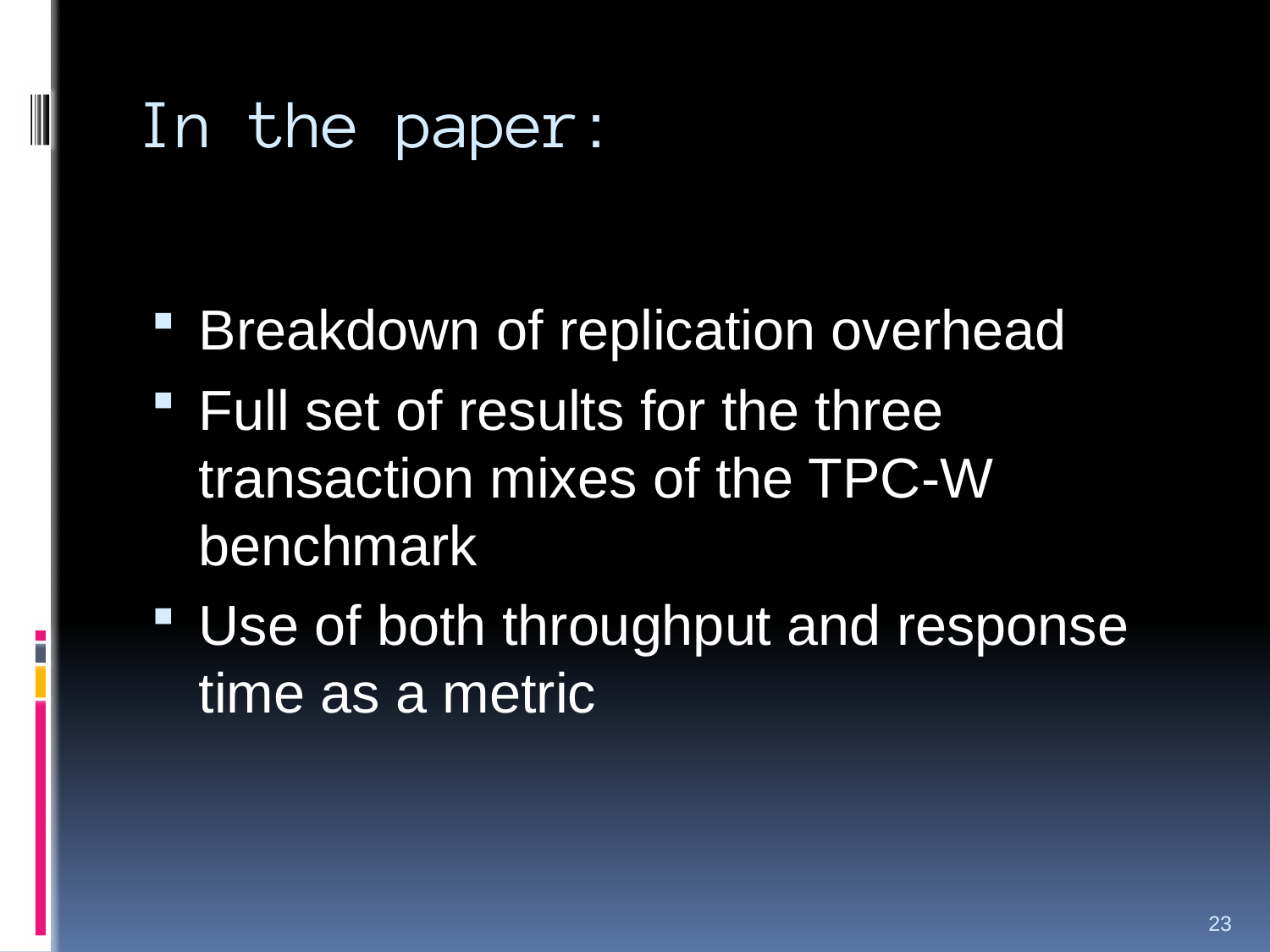

# In the paper:
Breakdown of replication overhead
Full set of results for the three transaction mixes of the TPC-W benchmark
Use of both throughput and response time as a metric

23